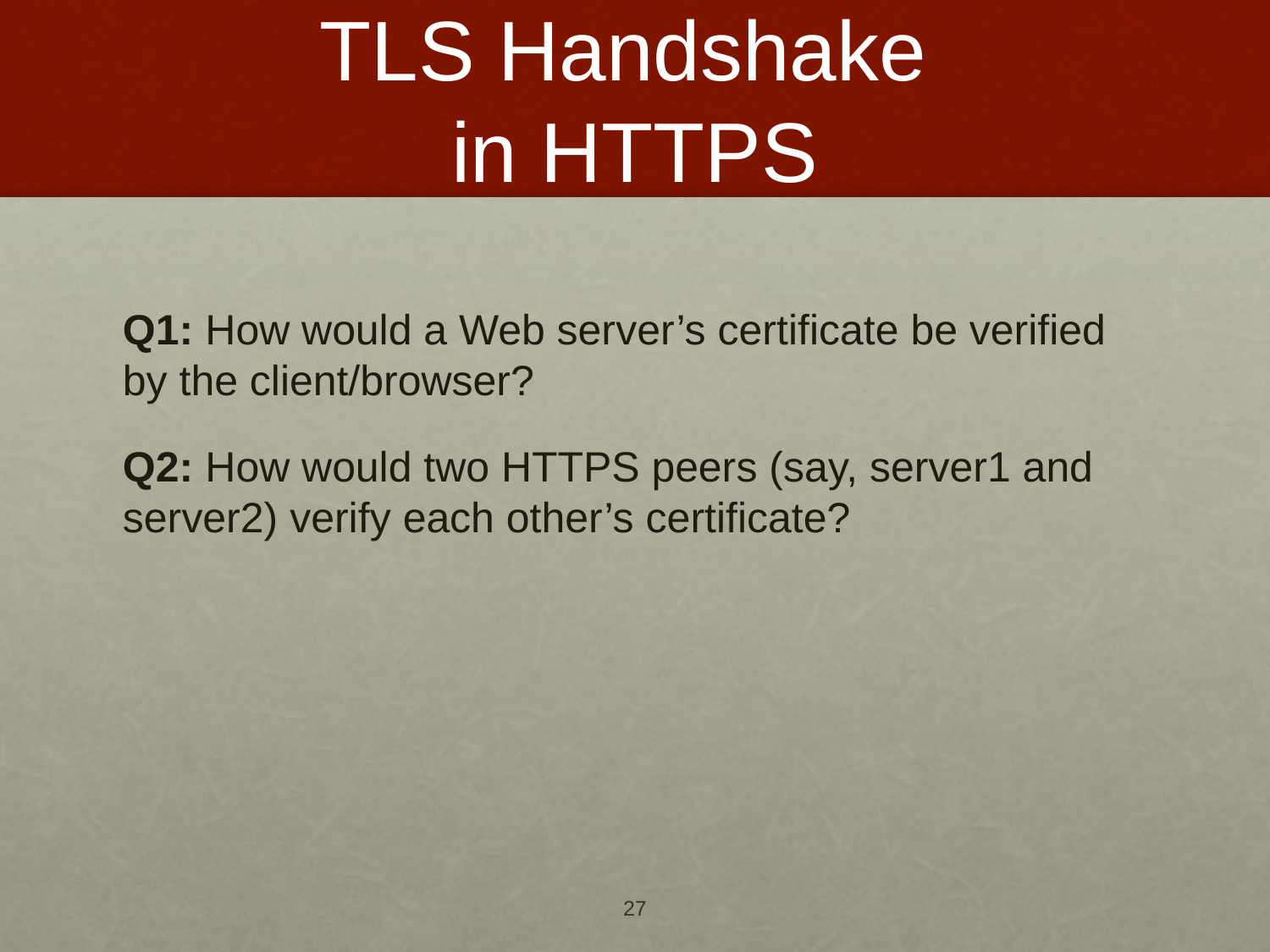

# TLS Handshake in HTTPS
Q1: How would a Web server’s certificate be verified by the client/browser?
Q2: How would two HTTPS peers (say, server1 and server2) verify each other’s certificate?
27